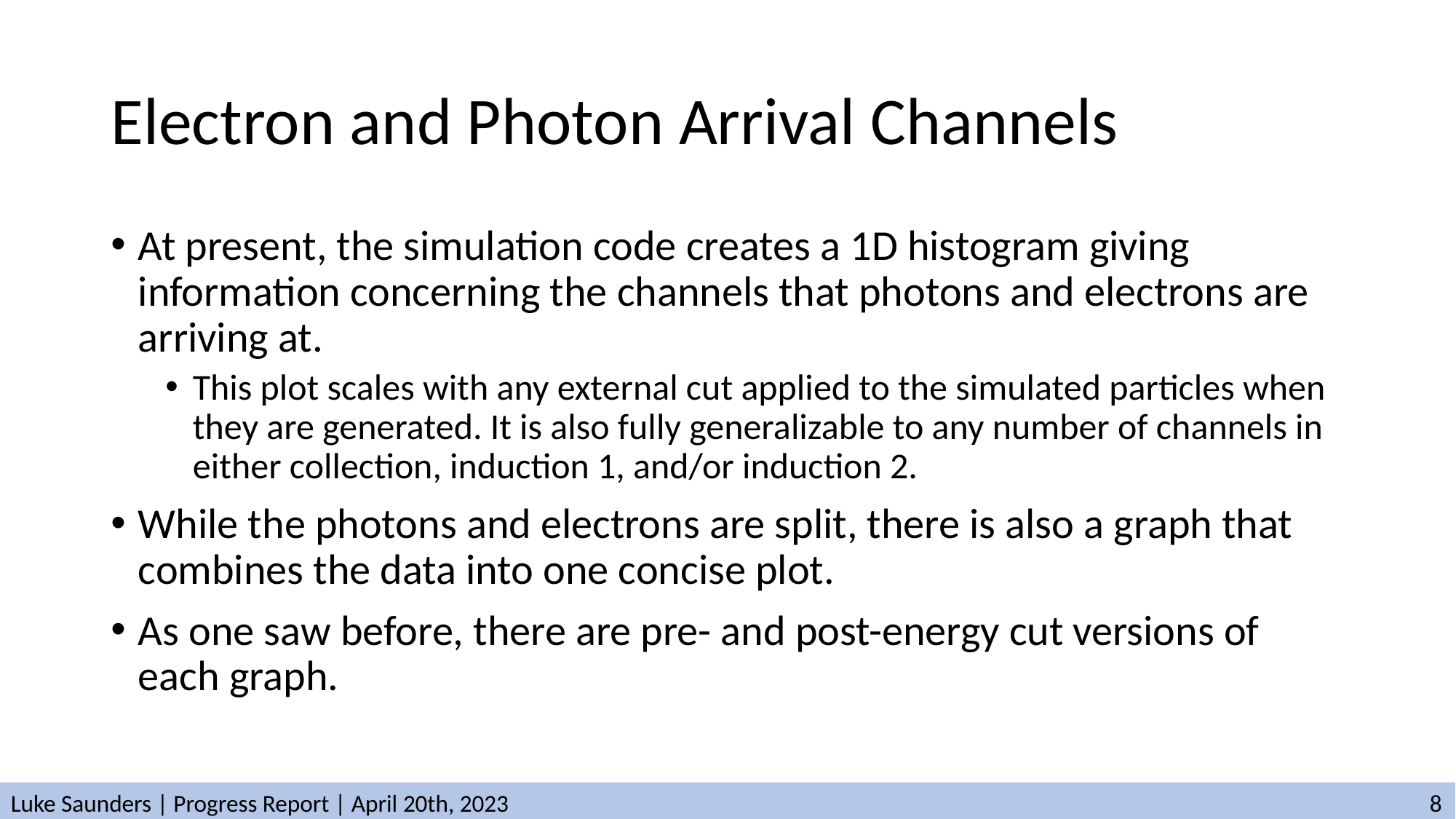

# Electron and Photon Arrival Channels
At present, the simulation code creates a 1D histogram giving information concerning the channels that photons and electrons are arriving at.
This plot scales with any external cut applied to the simulated particles when they are generated. It is also fully generalizable to any number of channels in either collection, induction 1, and/or induction 2.
While the photons and electrons are split, there is also a graph that combines the data into one concise plot.
As one saw before, there are pre- and post-energy cut versions of each graph.
Luke Saunders | Progress Report | April 20th, 2023									8